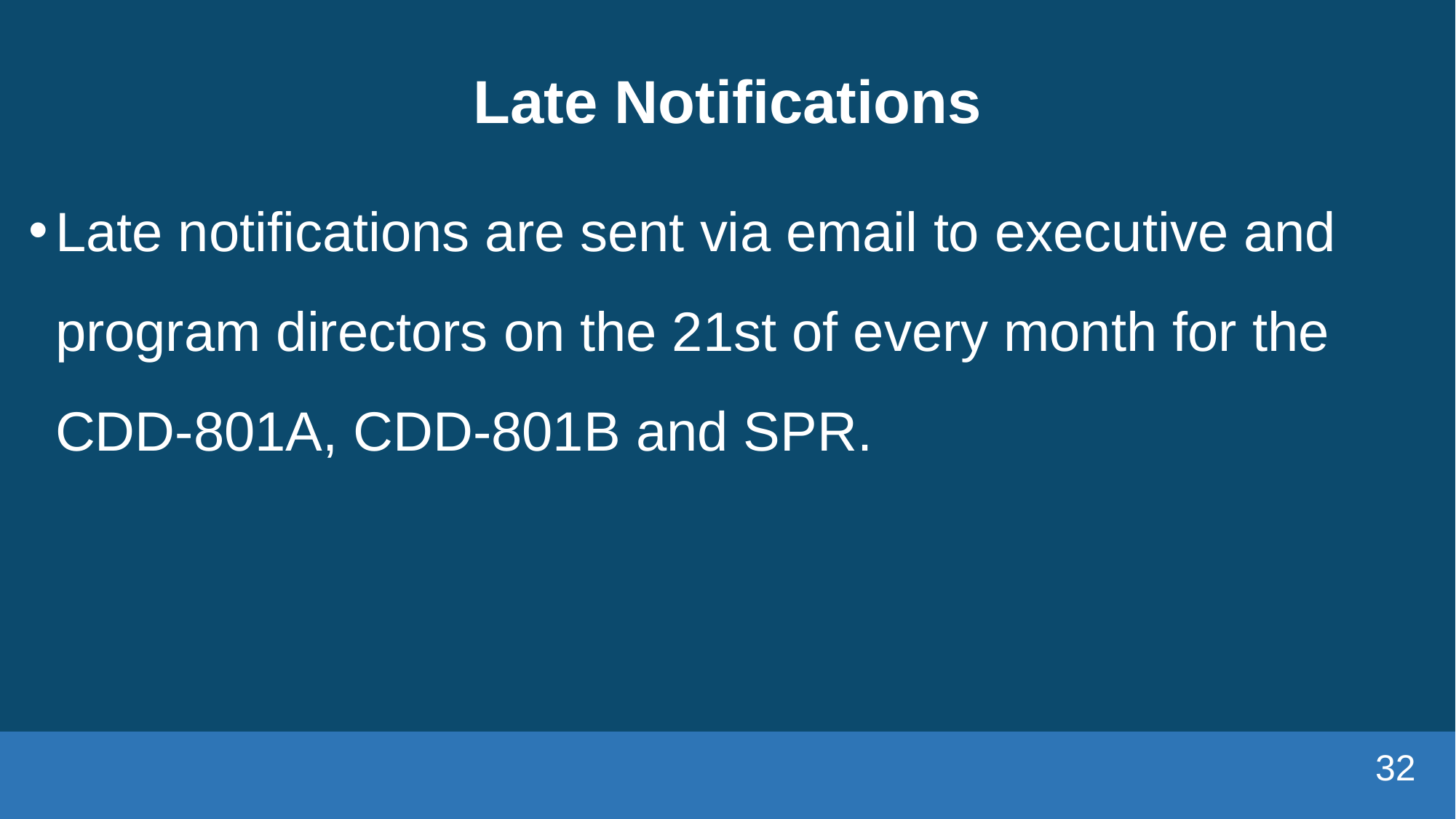

# Late Notifications
Late notifications are sent via email to executive and program directors on the 21st of every month for the CDD-801A, CDD-801B and SPR.

32